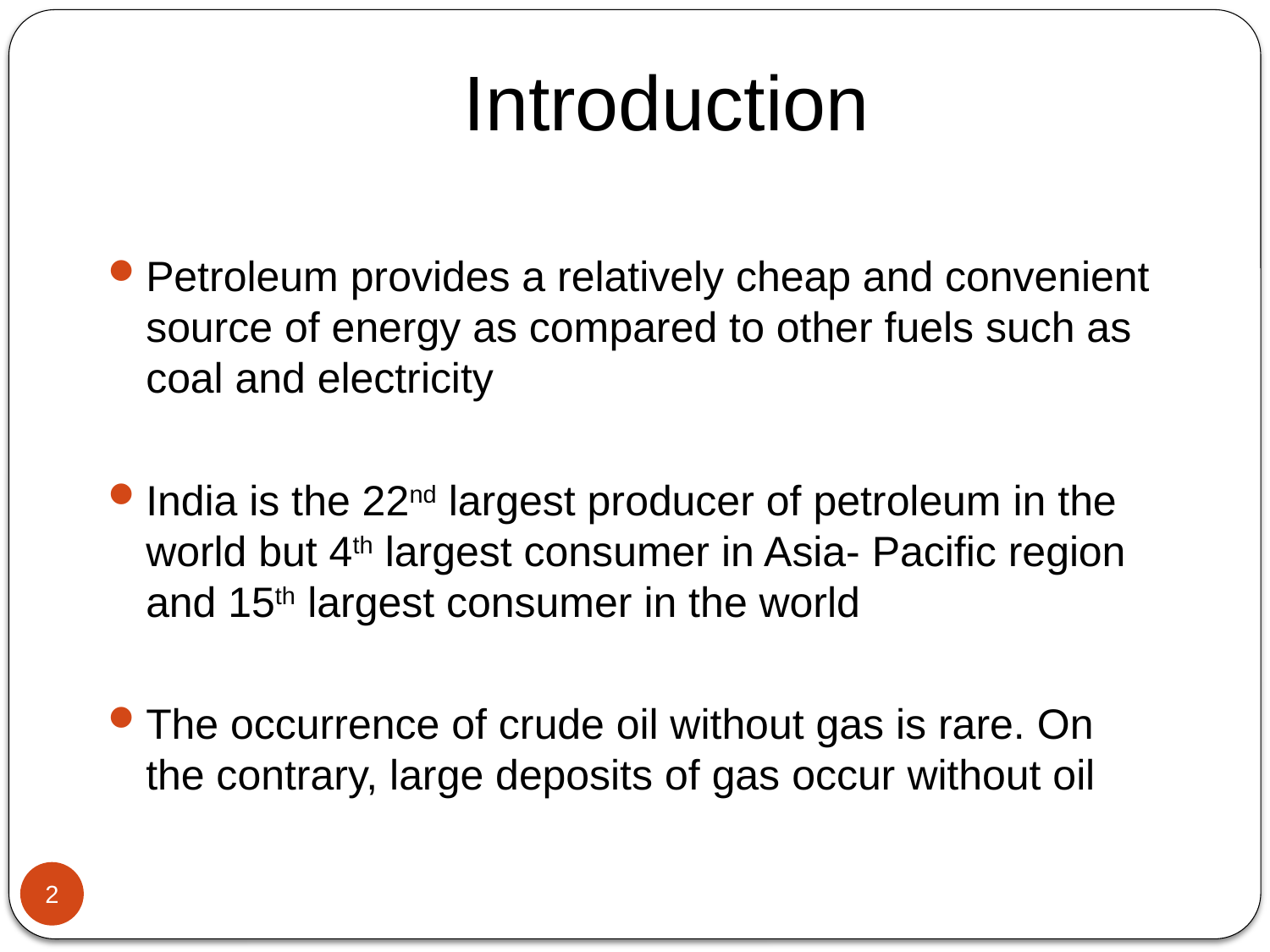

# Introduction
Petroleum provides a relatively cheap and convenient source of energy as compared to other fuels such as coal and electricity

India is the 22nd largest producer of petroleum in the world but 4th largest consumer in Asia- Pacific region and 15th largest consumer in the world

The occurrence of crude oil without gas is rare. On the contrary, large deposits of gas occur without oil

2